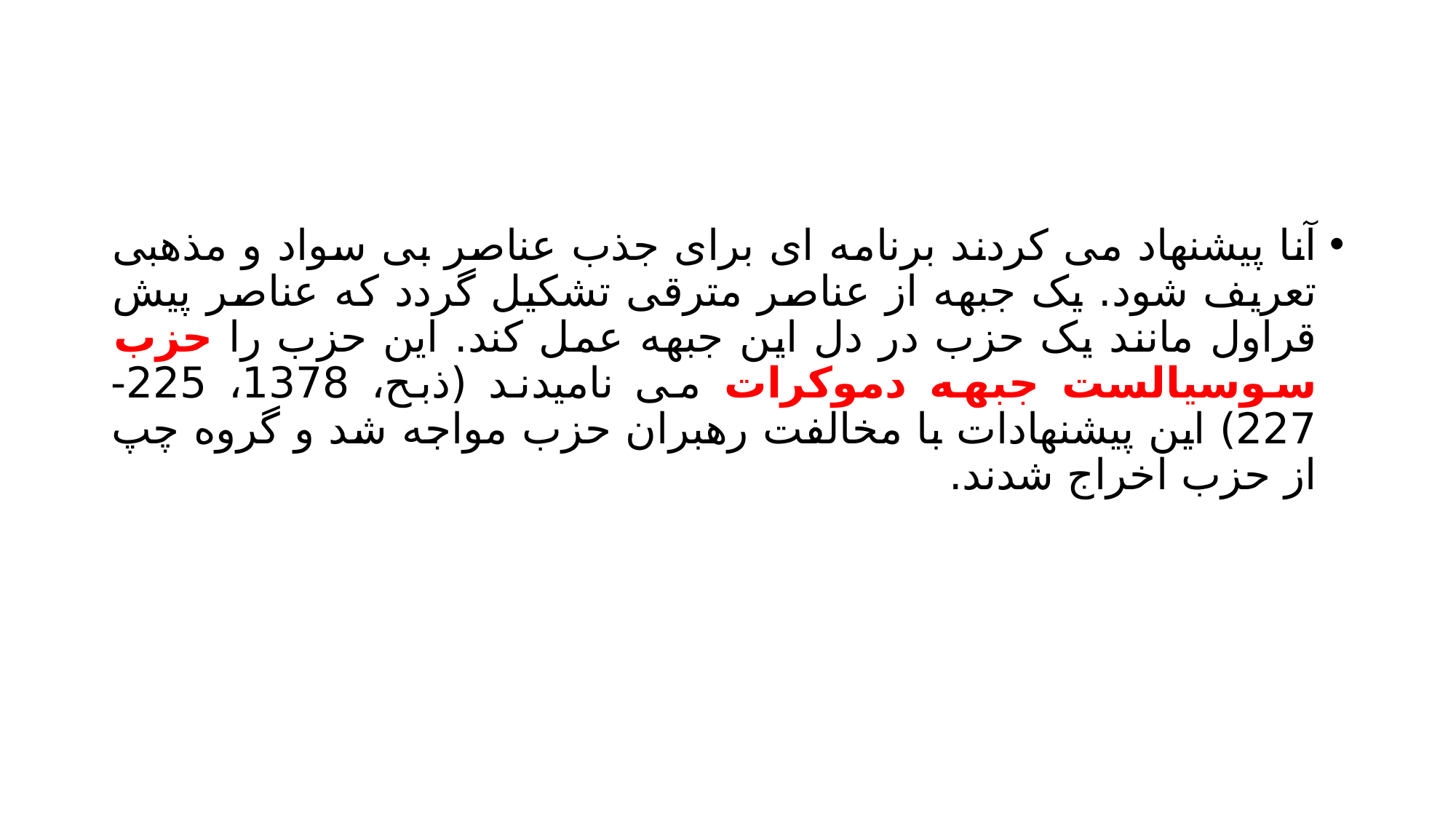

#
آنا پیشنهاد می کردند برنامه ای برای جذب عناصر بی سواد و مذهبی تعریف شود. یک جبهه از عناصر مترقی تشکیل گردد که عناصر پیش قراول مانند یک حزب در دل این جبهه عمل کند. این حزب را حزب سوسیالست جبهه دموکرات می نامیدند (ذبح، 1378، 225-227) این پیشنهادات با مخالفت رهبران حزب مواجه شد و گروه چپ از حزب اخراج شدند.